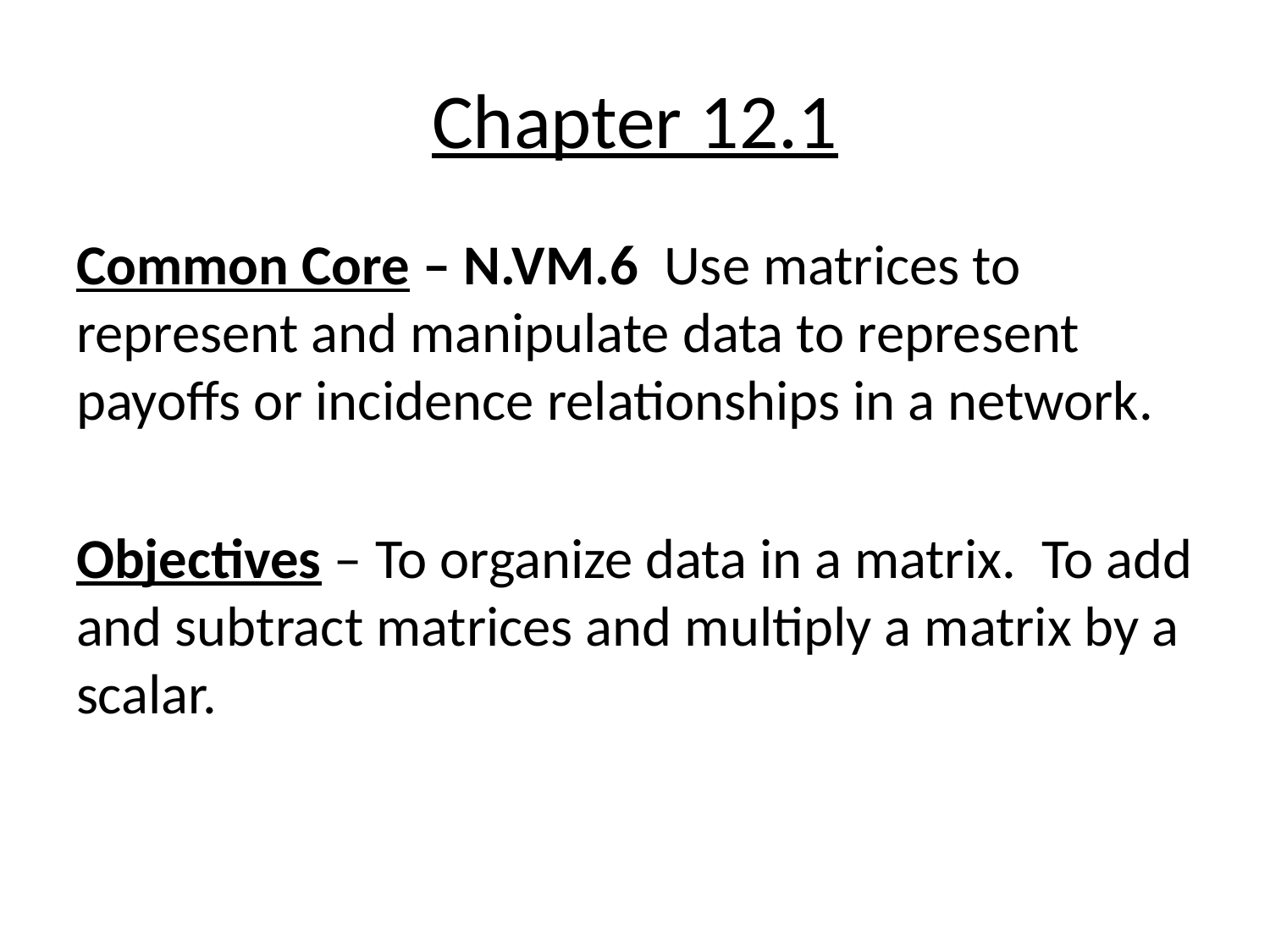

# Chapter 12.1
Common Core – N.VM.6  Use matrices to represent and manipulate data to represent payoffs or incidence relationships in a network.

Objectives – To organize data in a matrix.  To add and subtract matrices and multiply a matrix by a scalar.